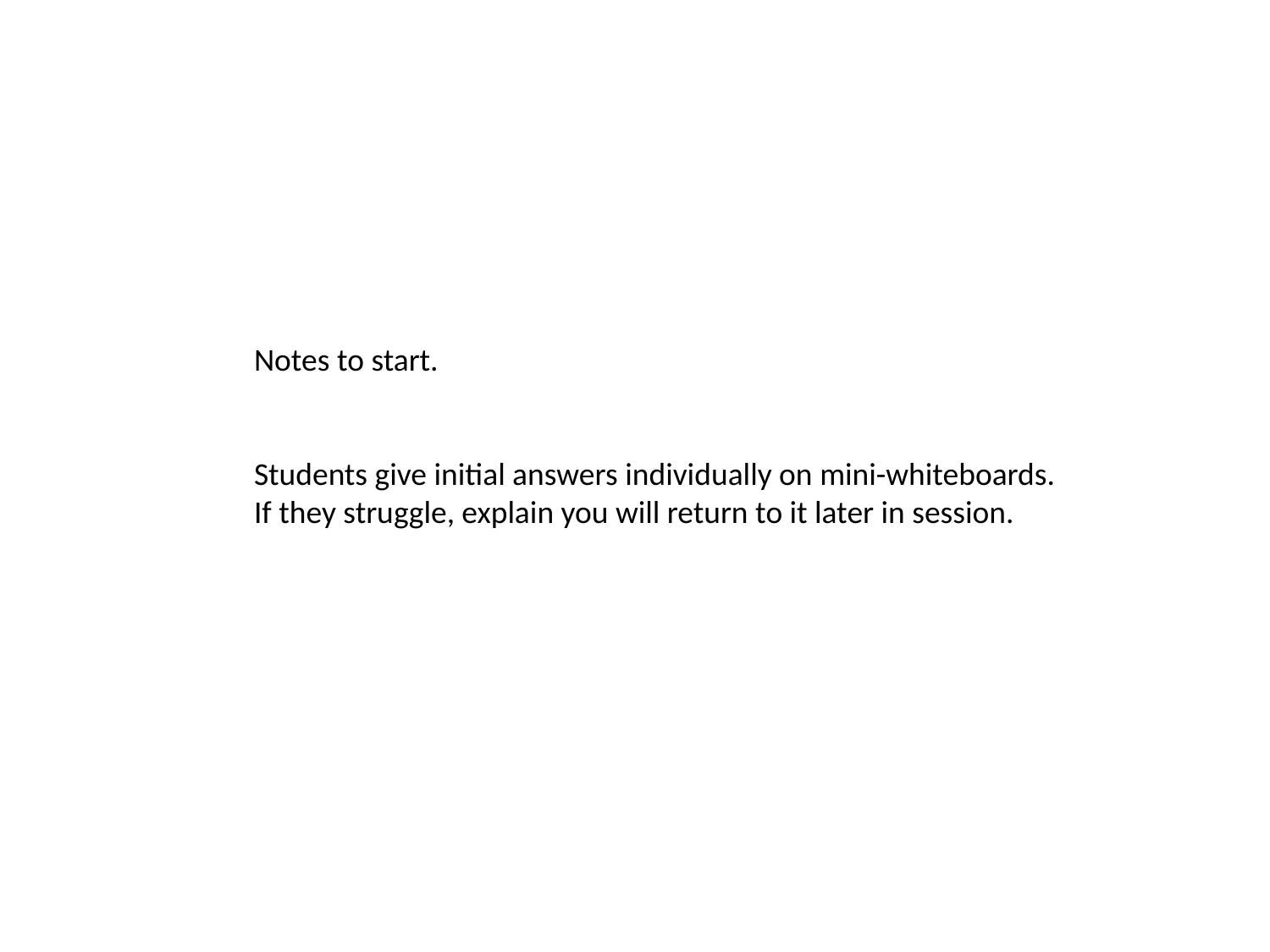

Notes to start.

Students give initial answers individually on mini-whiteboards.
If they struggle, explain you will return to it later in session.